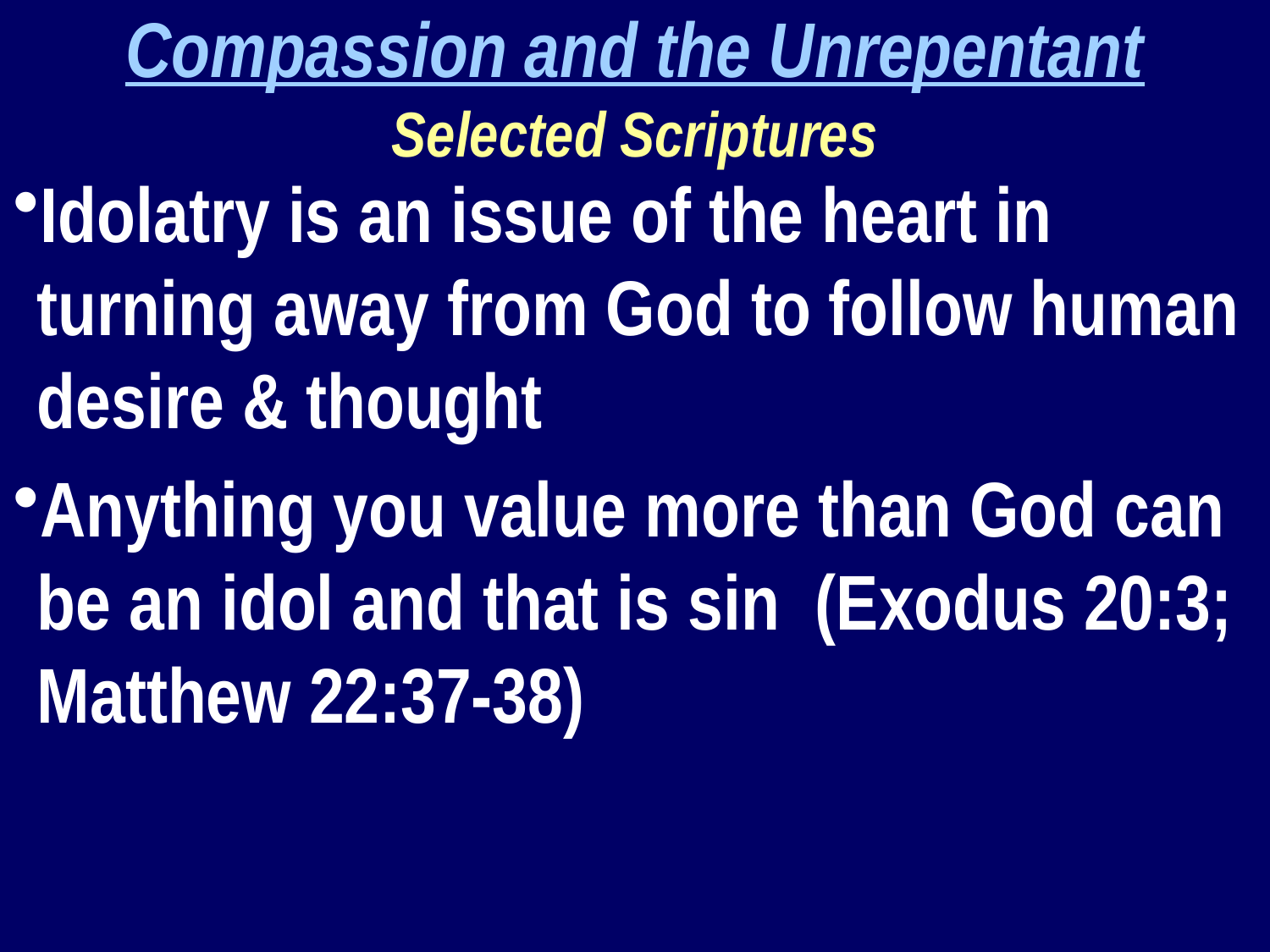

Compassion and the Unrepentant
Selected Scriptures
Idolatry is an issue of the heart in turning away from God to follow human desire & thought
Anything you value more than God can be an idol and that is sin  (Exodus 20:3; Matthew 22:37-38)